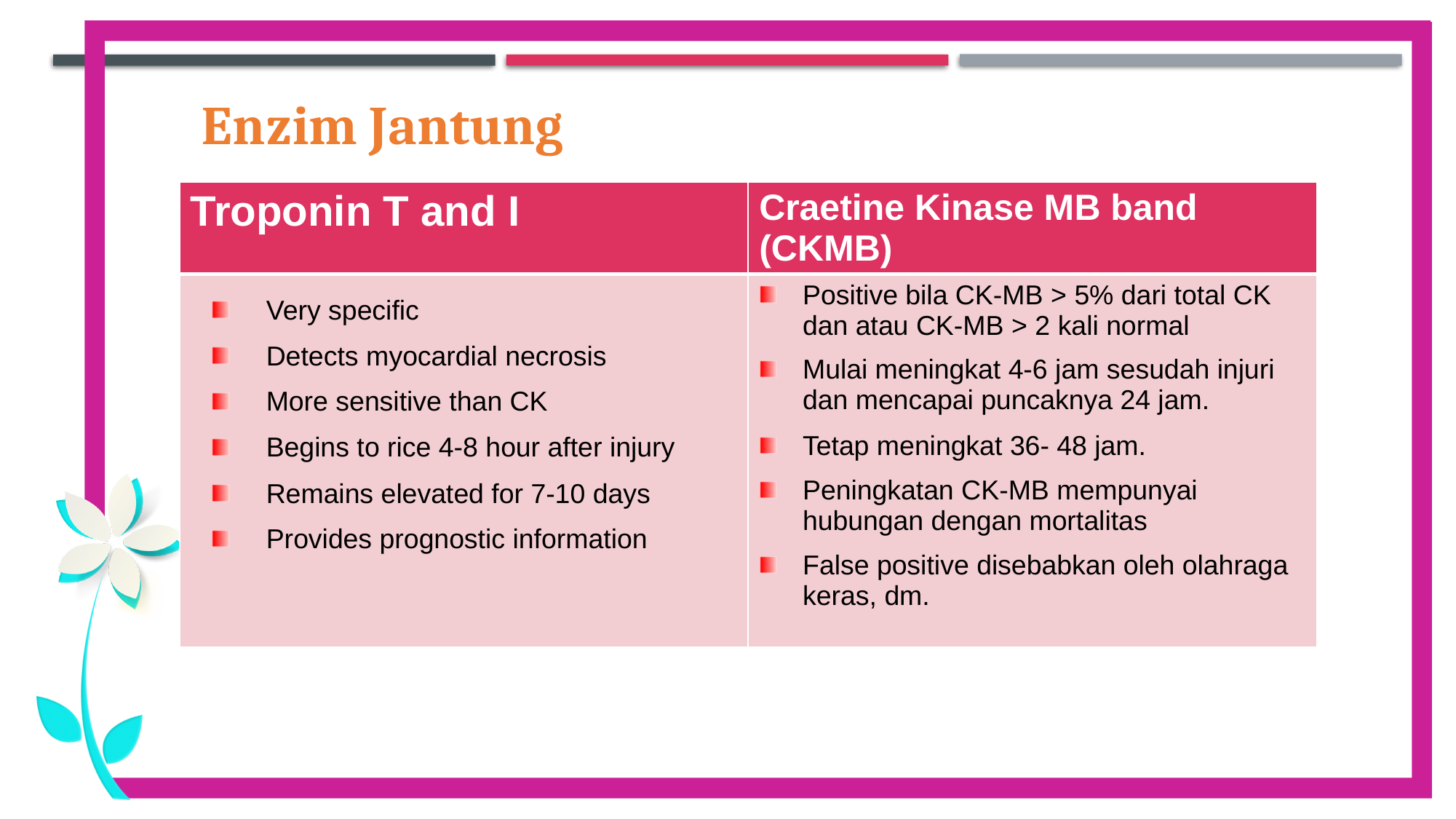

Enzim Jantung
| Troponin T and I | Craetine Kinase MB band (CKMB) |
| --- | --- |
| Very specific Detects myocardial necrosis More sensitive than CK Begins to rice 4-8 hour after injury Remains elevated for 7-10 days Provides prognostic information | Positive bila CK-MB > 5% dari total CK dan atau CK-MB > 2 kali normal Mulai meningkat 4-6 jam sesudah injuri dan mencapai puncaknya 24 jam. Tetap meningkat 36- 48 jam. Peningkatan CK-MB mempunyai hubungan dengan mortalitas False positive disebabkan oleh olahraga keras, dm. |